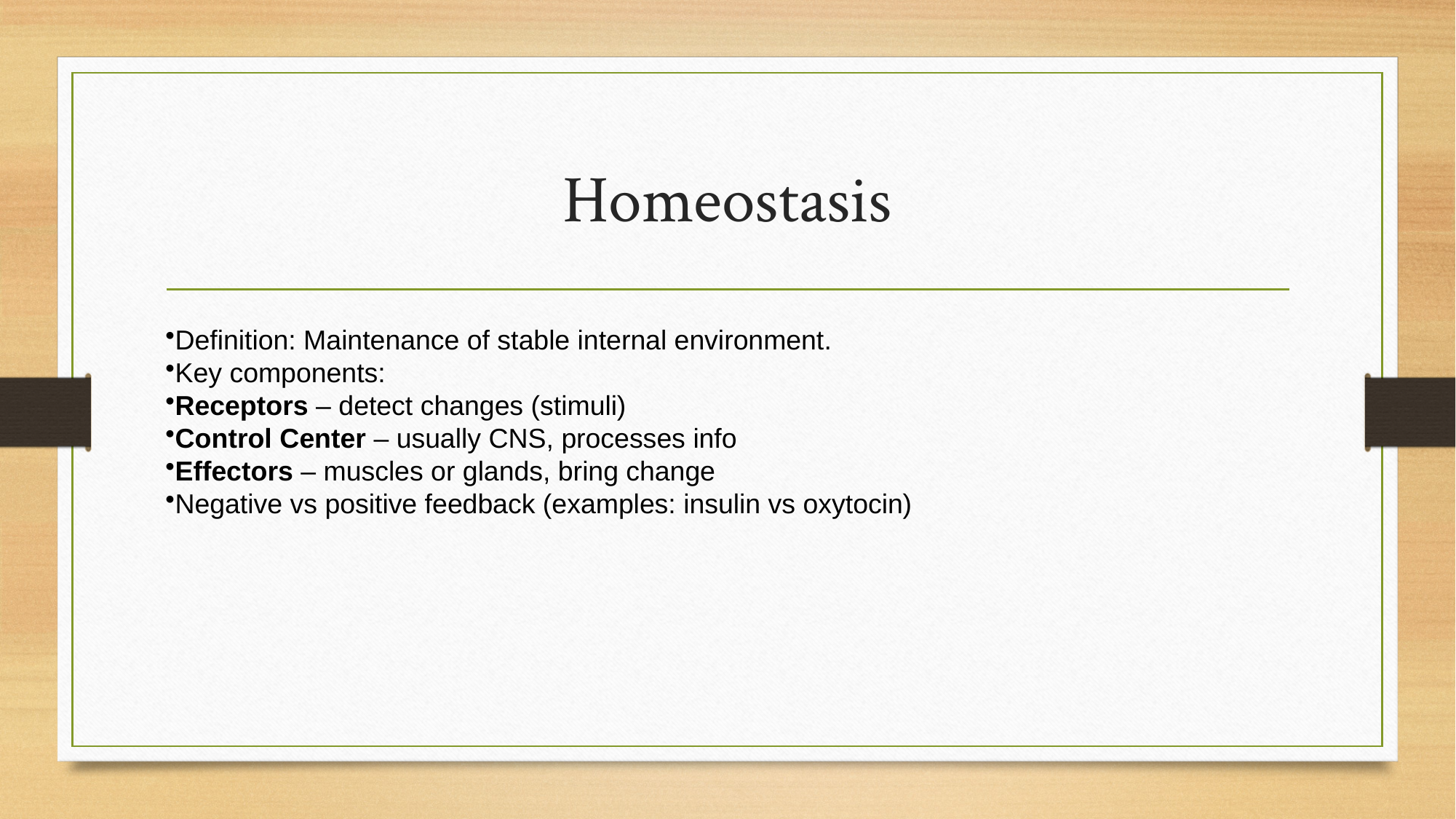

# Homeostasis
Definition: Maintenance of stable internal environment.
Key components:
Receptors – detect changes (stimuli)
Control Center – usually CNS, processes info
Effectors – muscles or glands, bring change
Negative vs positive feedback (examples: insulin vs oxytocin)